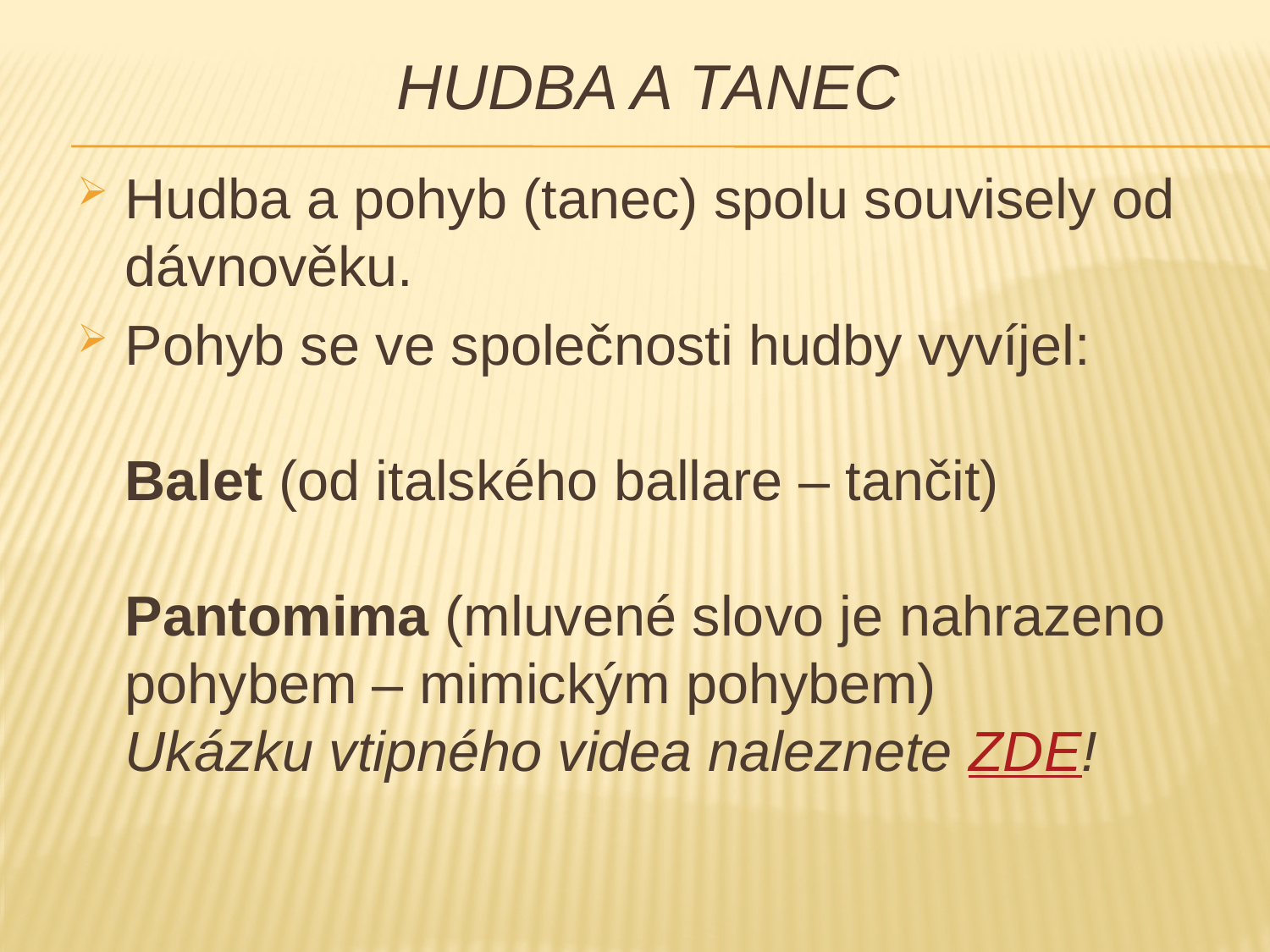

# Hudba a tanec
Hudba a pohyb (tanec) spolu souvisely od dávnověku.
Pohyb se ve společnosti hudby vyvíjel:
Balet (od italského ballare – tančit)
Pantomima (mluvené slovo je nahrazeno pohybem – mimickým pohybem)
Ukázku vtipného videa naleznete ZDE!